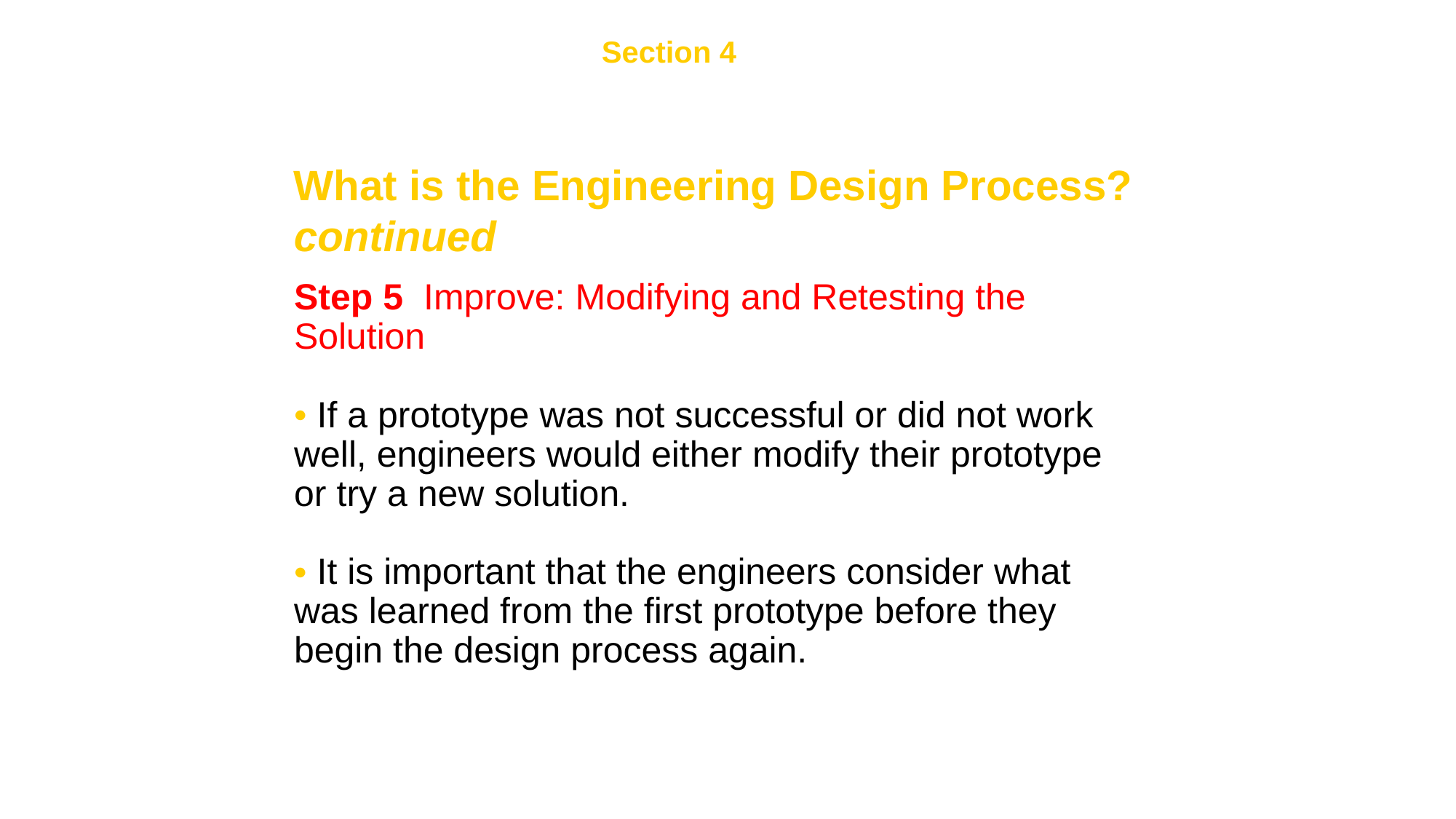

Section 4  Science and Engineering
What is the Engineering Design Process? continued
Step 5  Improve: Modifying and Retesting the Solution

 If a prototype was not successful or did not work well, engineers would either modify their prototype or try a new solution.

 It is important that the engineers consider what was learned from the first prototype before they begin the design process again.